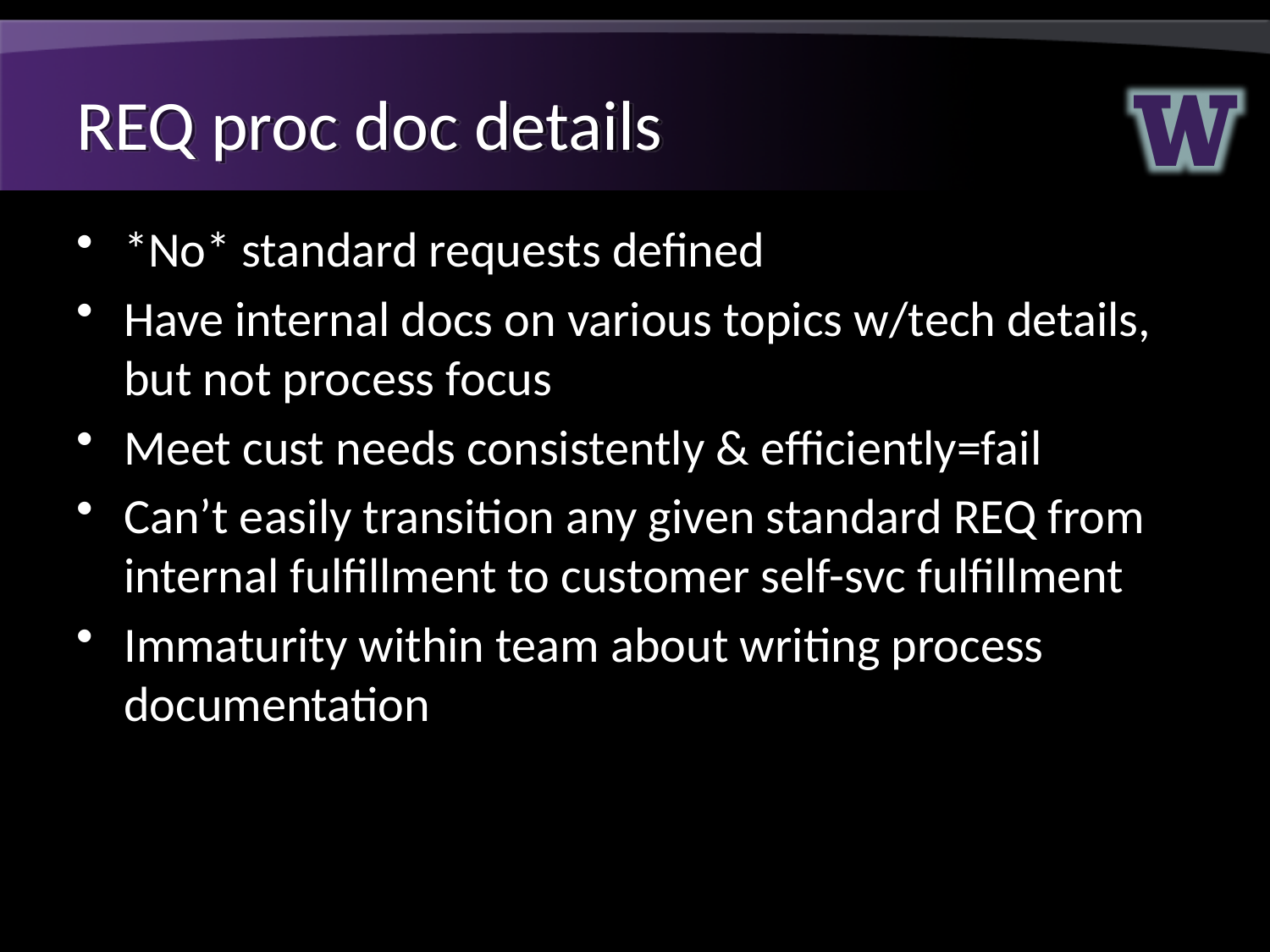

# REQ proc doc details
*No* standard requests defined
Have internal docs on various topics w/tech details, but not process focus
Meet cust needs consistently & efficiently=fail
Can’t easily transition any given standard REQ from internal fulfillment to customer self-svc fulfillment
Immaturity within team about writing process documentation